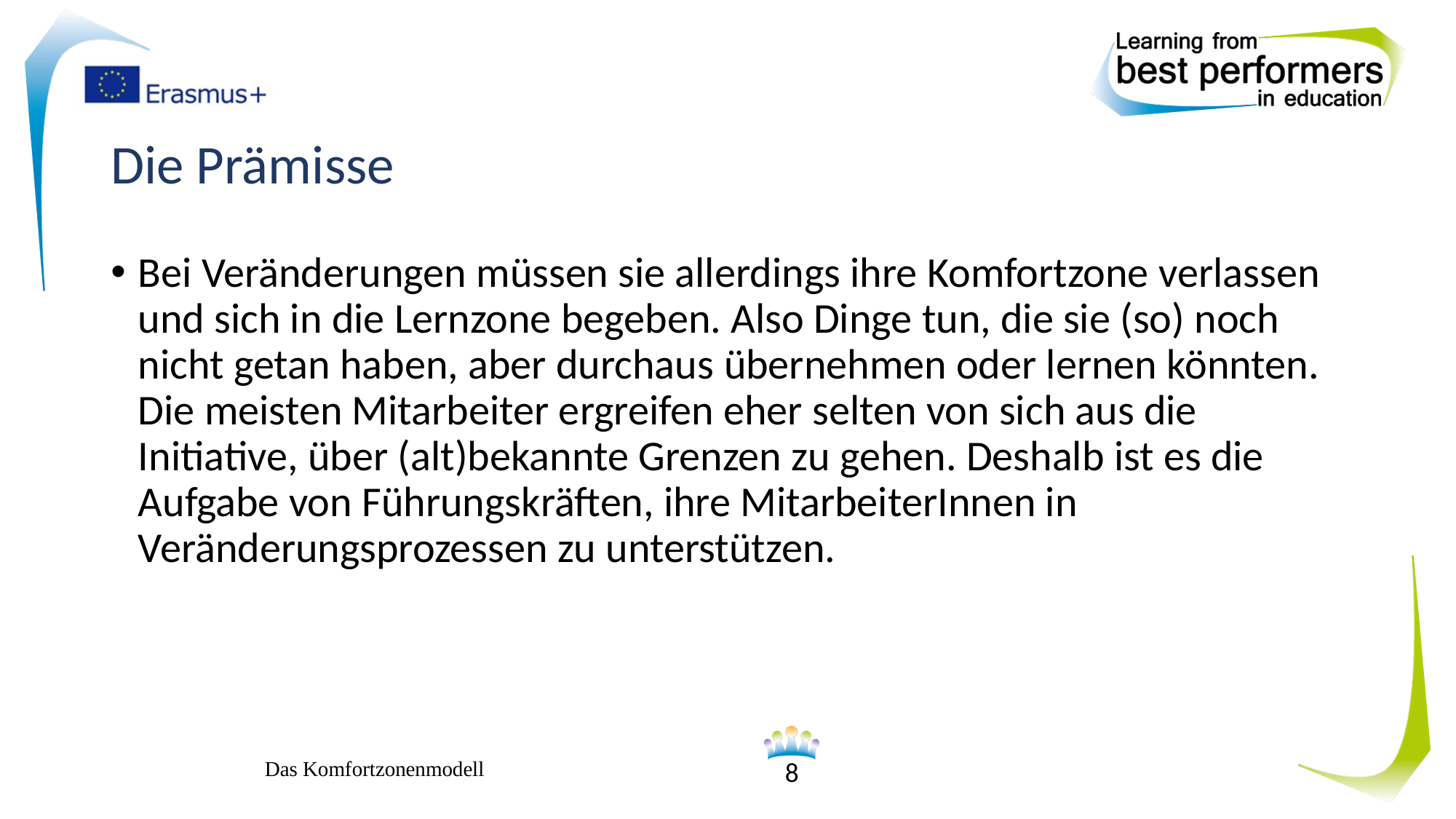

# Die Prämisse
Bei Veränderungen müssen sie allerdings ihre Komfortzone verlassen und sich in die Lernzone begeben. Also Dinge tun, die sie (so) noch nicht getan haben, aber durchaus übernehmen oder lernen könnten. Die meisten Mitarbeiter ergreifen eher selten von sich aus die Initiative, über (alt)bekannte Grenzen zu gehen. Deshalb ist es die Aufgabe von Führungskräften, ihre MitarbeiterInnen in Veränderungsprozessen zu unterstützen.
Das Komfortzonenmodell
8